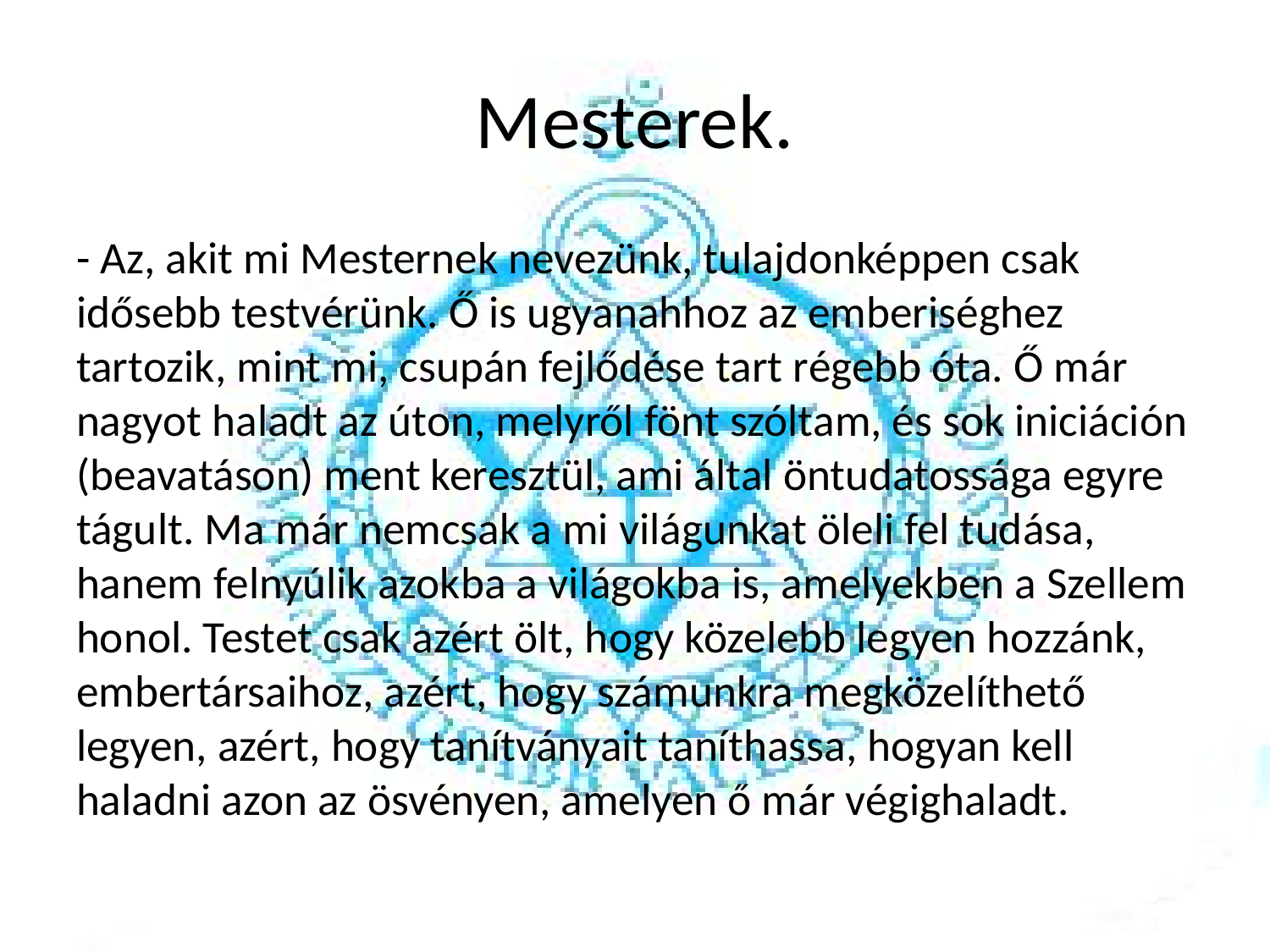

# Mesterek.
- Az, akit mi Mesternek nevezünk, tulajdonképpen csak idősebb testvérünk. Ő is ugyanahhoz az emberiséghez tartozik, mint mi, csupán fejlődése tart régebb óta. Ő már nagyot haladt az úton, melyről fönt szóltam, és sok iniciáción (beavatáson) ment keresztül, ami által öntudatossága egyre tágult. Ma már nemcsak a mi világunkat öleli fel tudása, hanem felnyúlik azokba a világokba is, amelyekben a Szellem honol. Testet csak azért ölt, hogy közelebb legyen hozzánk, embertársaihoz, azért, hogy számunkra megközelíthető legyen, azért, hogy tanítványait taníthassa, hogyan kell haladni azon az ösvényen, amelyen ő már végighaladt.